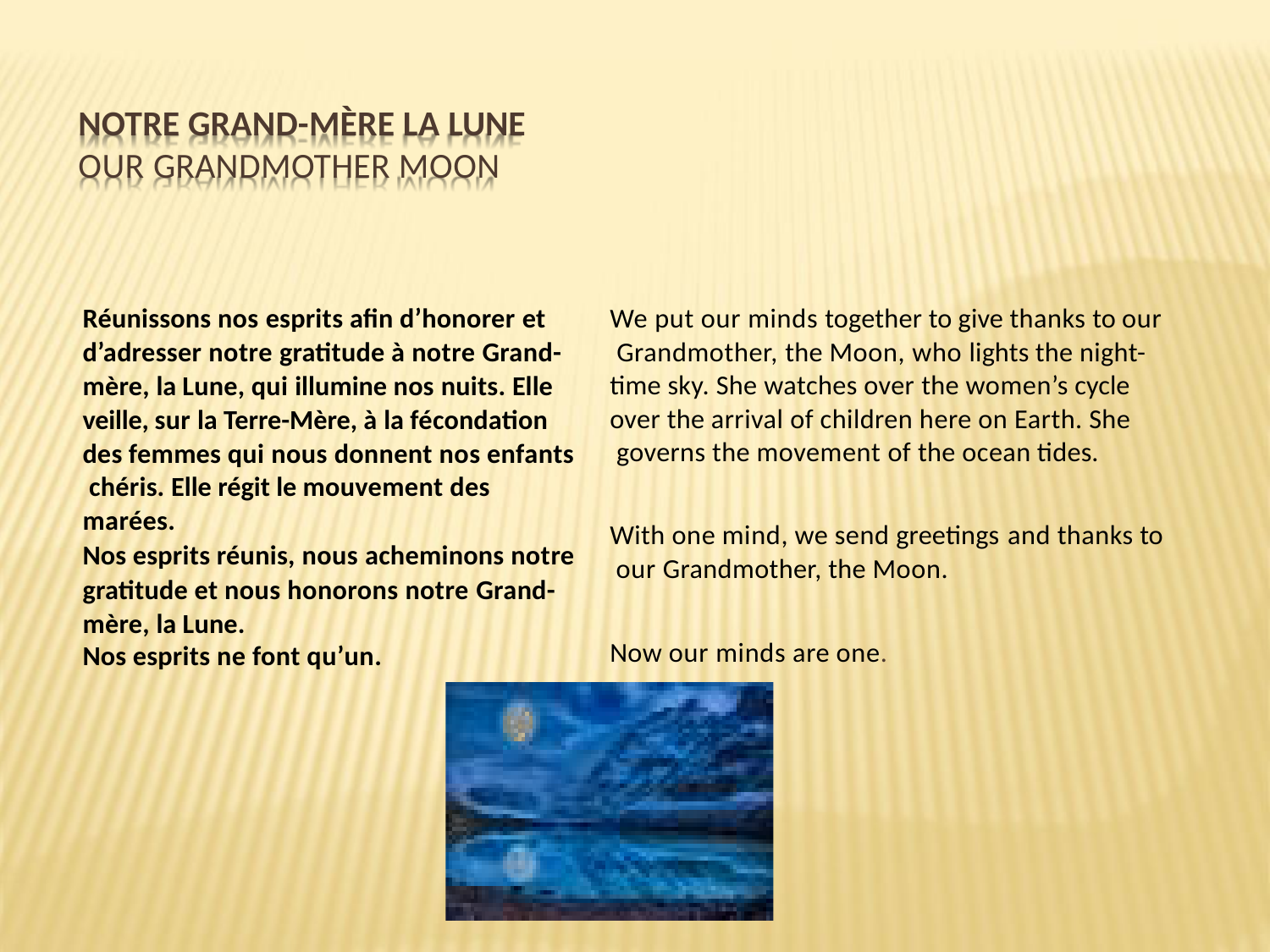

# NOTRE GRAND-MÈRE LA LUNE
OUR GRANDMOTHER MOON

Réunissons nos esprits afin d’honorer et  d’adresser notre gratitude à notre Grand-  mère, la Lune, qui illumine nos nuits. Elle  veille, sur la Terre-Mère, à la fécondation  des femmes qui nous donnent nos enfants  chéris. Elle régit le mouvement des  marées.
Nos esprits réunis, nous acheminons notre  gratitude et nous honorons notre Grand-  mère, la Lune.
Nos esprits ne font qu’un.
We put our minds together to give thanks to our  Grandmother, the Moon, who lights the night-  time sky. She watches over the women’s cycle
over the arrival of children here on Earth. She  governs the movement of the ocean tides.

With one mind, we send greetings and thanks to  our Grandmother, the Moon.

Now our minds are one.